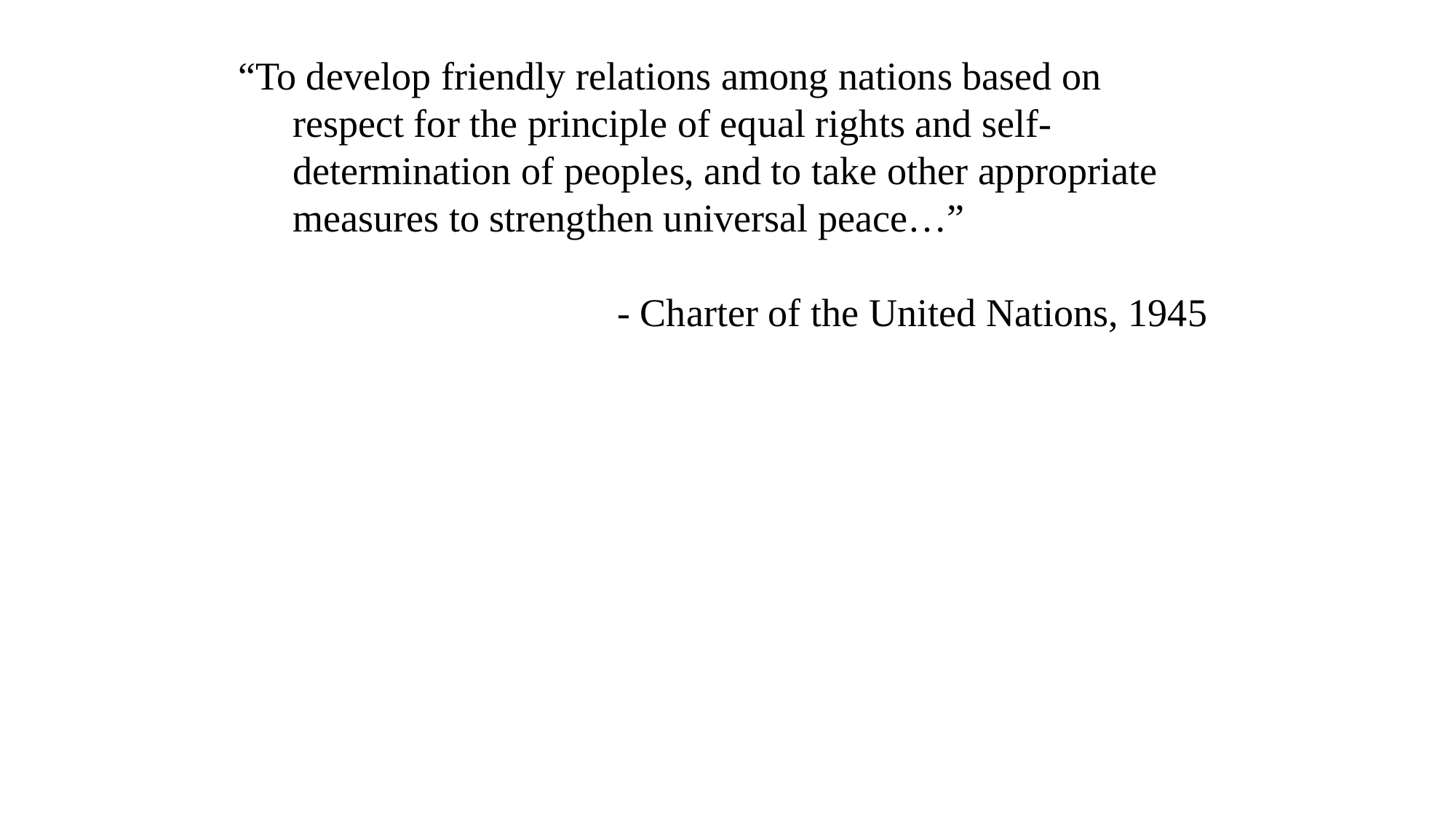

“To develop friendly relations among nations based on respect for the principle of equal rights and self-determination of peoples, and to take other appropriate measures to strengthen universal peace…”

- Charter of the United Nations, 1945